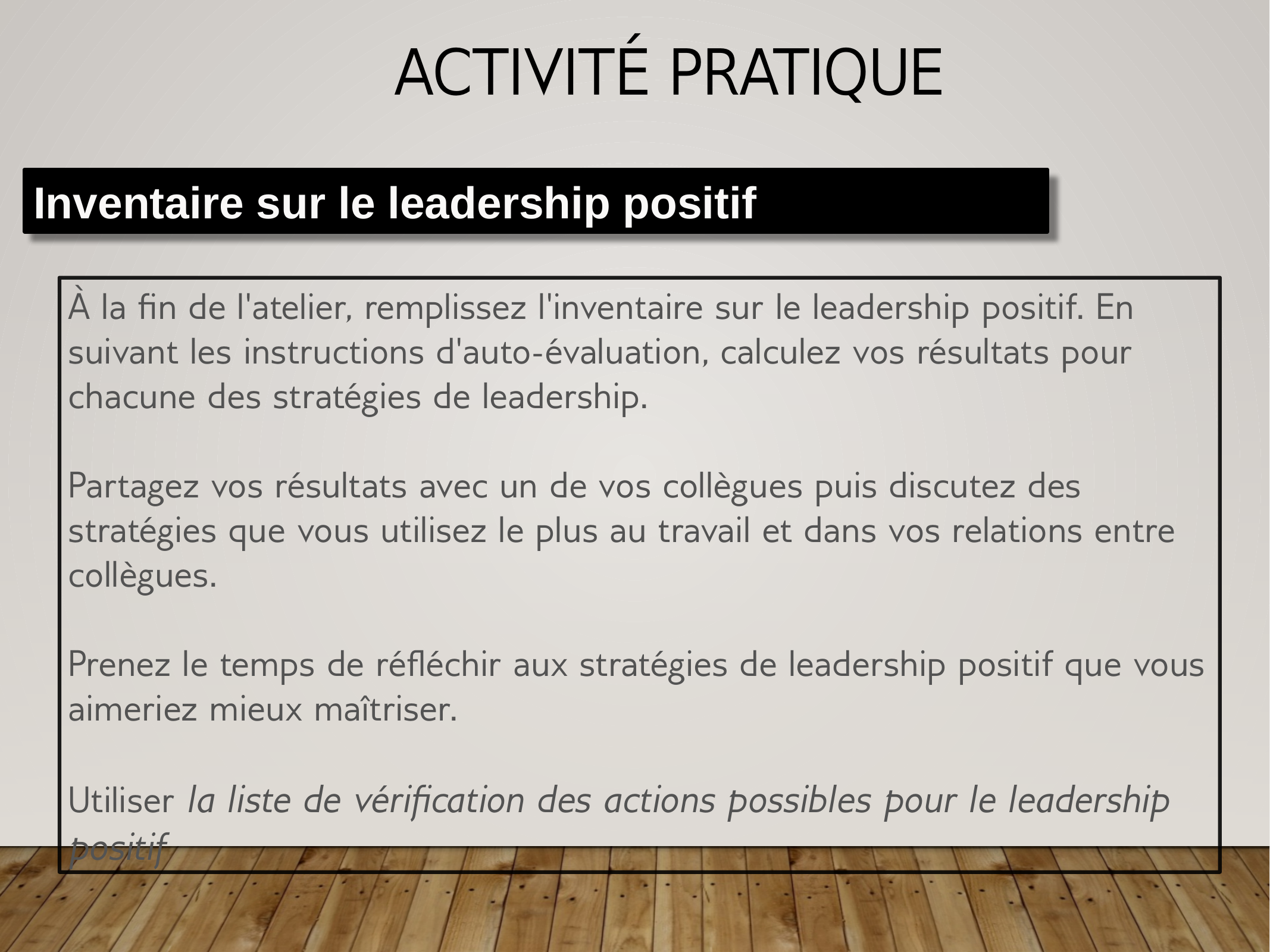

Activité pratique
Inventaire sur le leadership positif
À la fin de l'atelier, remplissez l'inventaire sur le leadership positif. En suivant les instructions d'auto-évaluation, calculez vos résultats pour chacune des stratégies de leadership.
Partagez vos résultats avec un de vos collègues puis discutez des stratégies que vous utilisez le plus au travail et dans vos relations entre collègues.

Prenez le temps de réfléchir aux stratégies de leadership positif que vous aimeriez mieux maîtriser.

Utiliser la liste de vérification des actions possibles pour le leadership positif